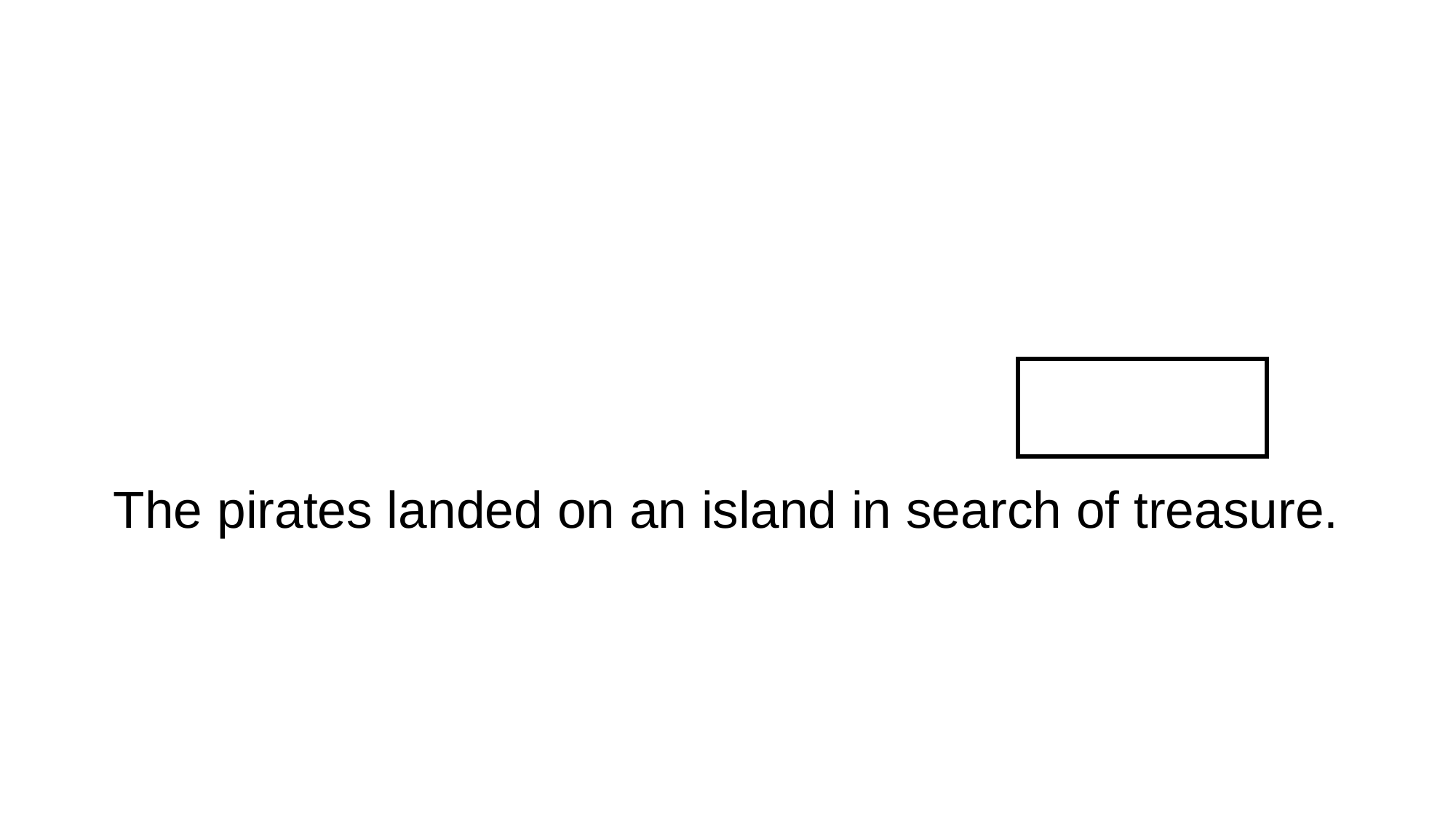

# The pirates landed on an island in search of treasure.